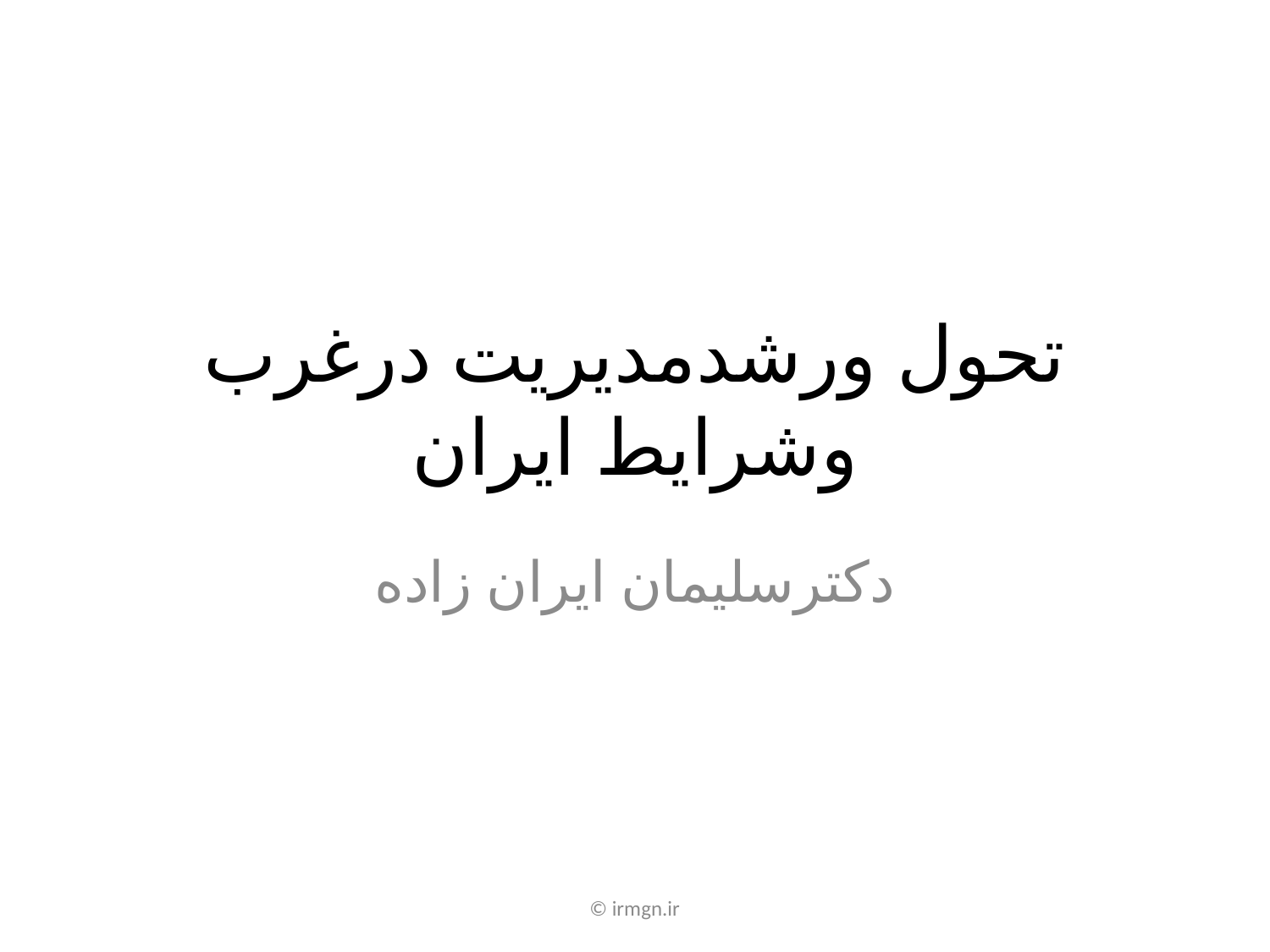

# تحول ورشدمدیریت درغرب وشرایط ایران
دکترسلیمان ایران زاده
© irmgn.ir